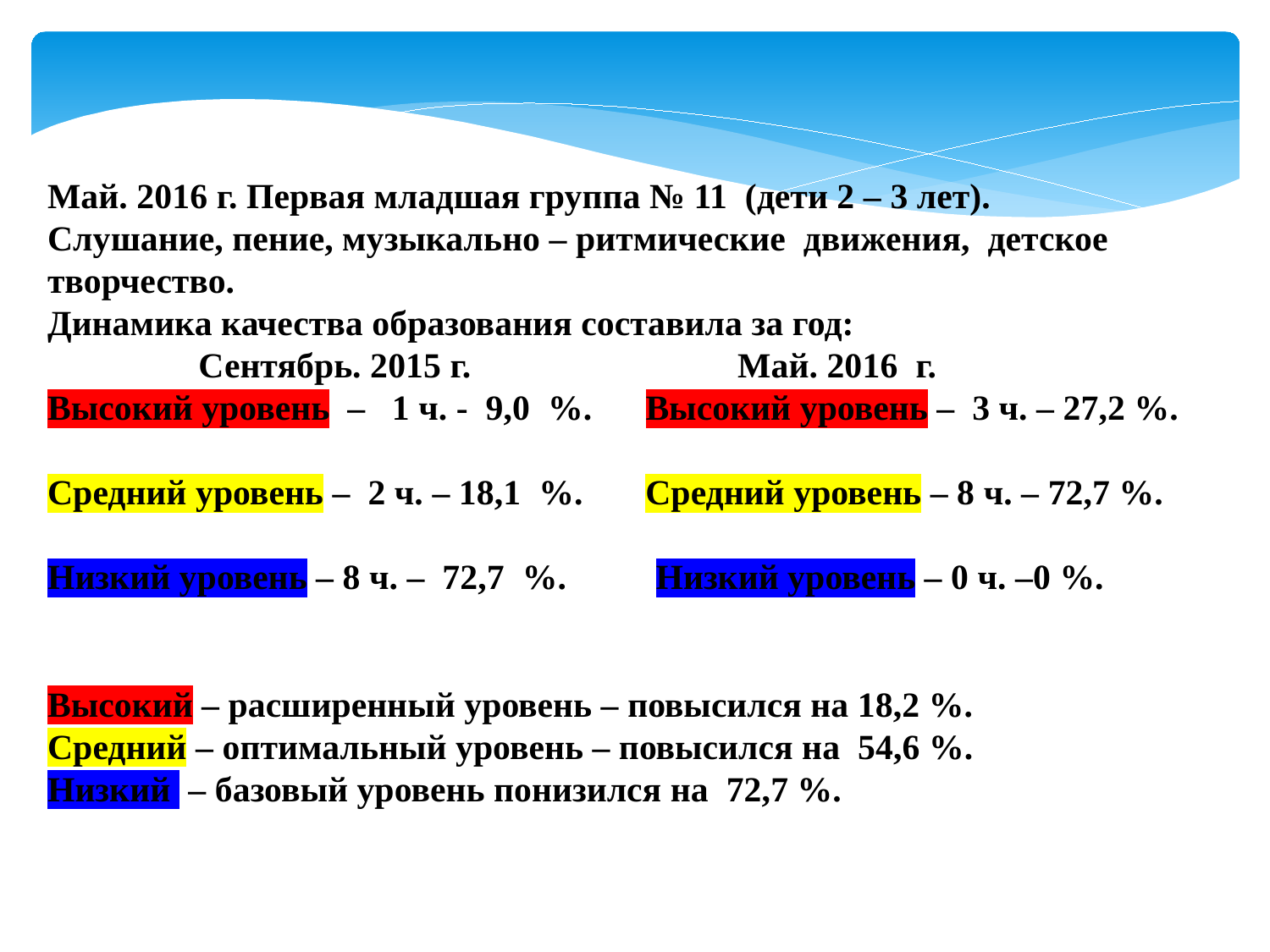

Май. 2016 г. Первая младшая группа № 11  (дети 2 – 3 лет).
Слушание, пение, музыкально – ритмические  движения,  детское творчество.
Динамика качества образования составила за год:
                 Сентябрь. 2015 г.                              Май. 2016  г.
Высокий уровень  –   1 ч. -  9,0  %.      Высокий уровень –  3 ч. – 27,2 %.
Средний уровень –  2 ч. – 18,1  %.       Средний уровень – 8 ч. – 72,7 %.
Низкий уровень – 8 ч. –  72,7  %.          Низкий уровень – 0 ч. –0 %.
 
Высокий – расширенный уровень – повысился на 18,2 %.
Средний – оптимальный уровень – повысился на  54,6 %.
Низкий  – базовый уровень понизился на  72,7 %.